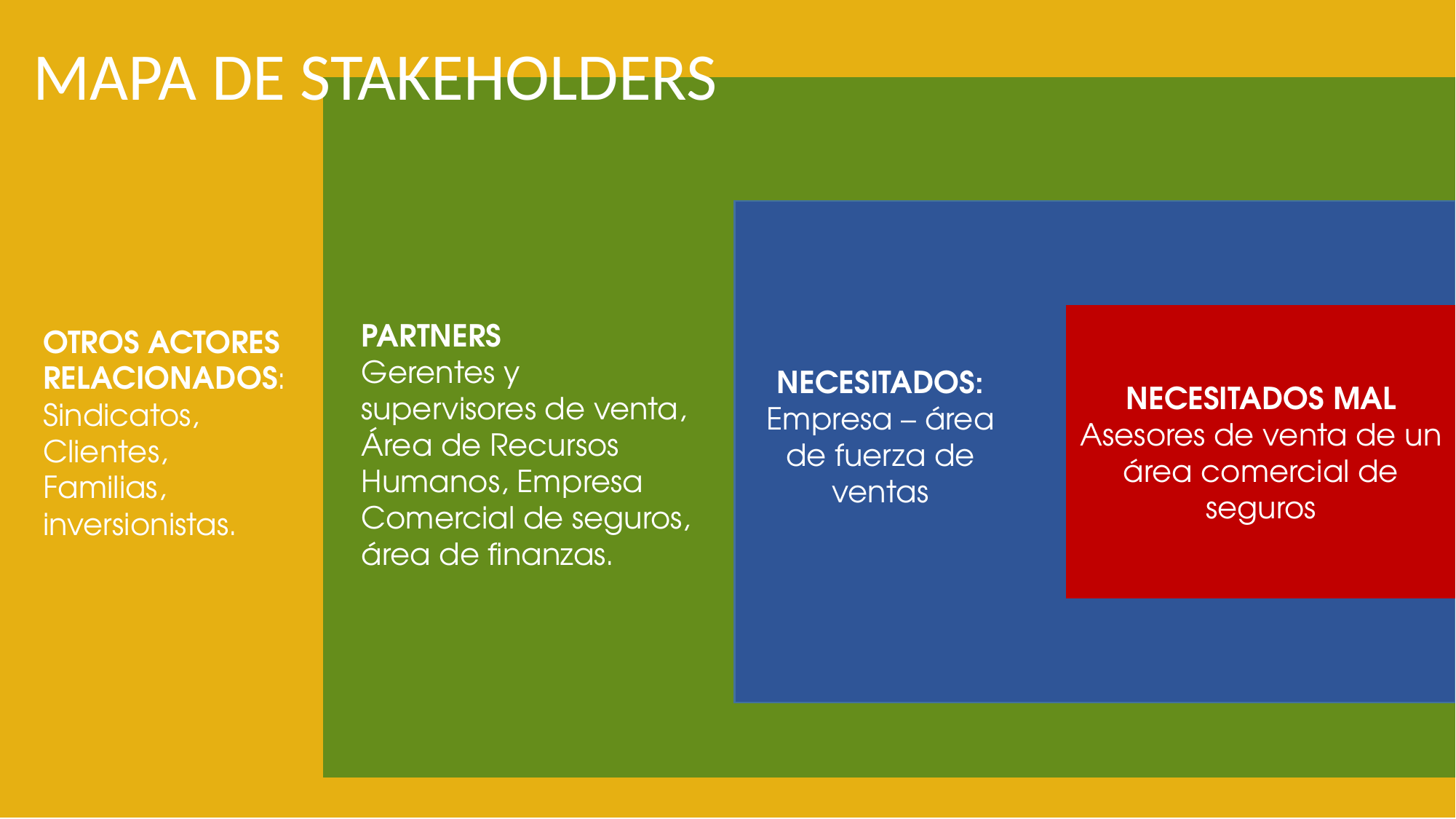

# MAPA DE STAKEHOLDERS

NECESITADOS MAL
Asesores de venta de un área comercial de seguros
PARTNERS
Gerentes y supervisores de venta, Área de Recursos Humanos, Empresa Comercial de seguros, área de finanzas.

OTROS ACTORES RELACIONADOS: Sindicatos, Clientes, Familias, inversionistas.

NECESITADOS: Empresa – área de fuerza de ventas